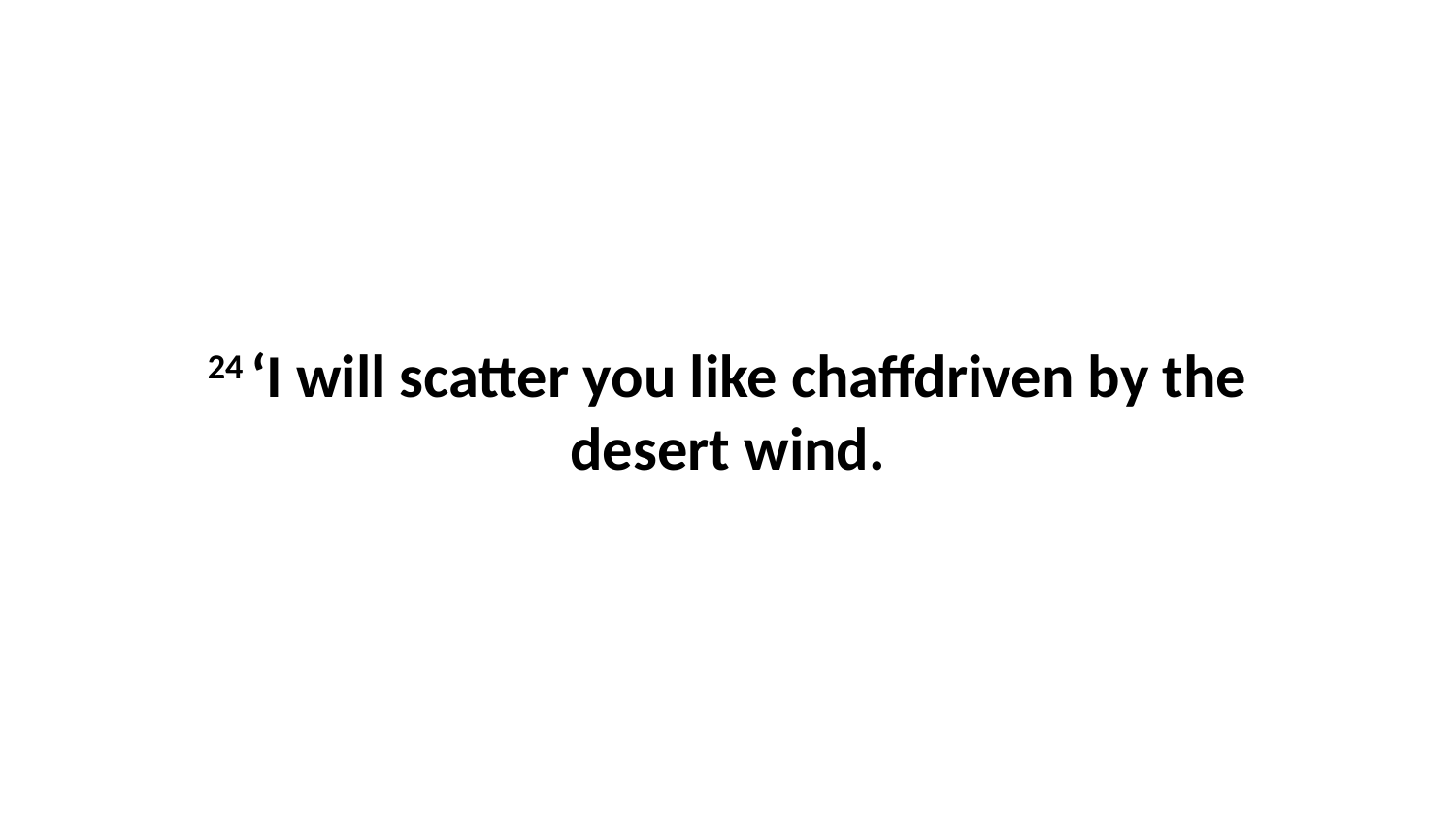

24 ‘I will scatter you like chaffdriven by the desert wind.